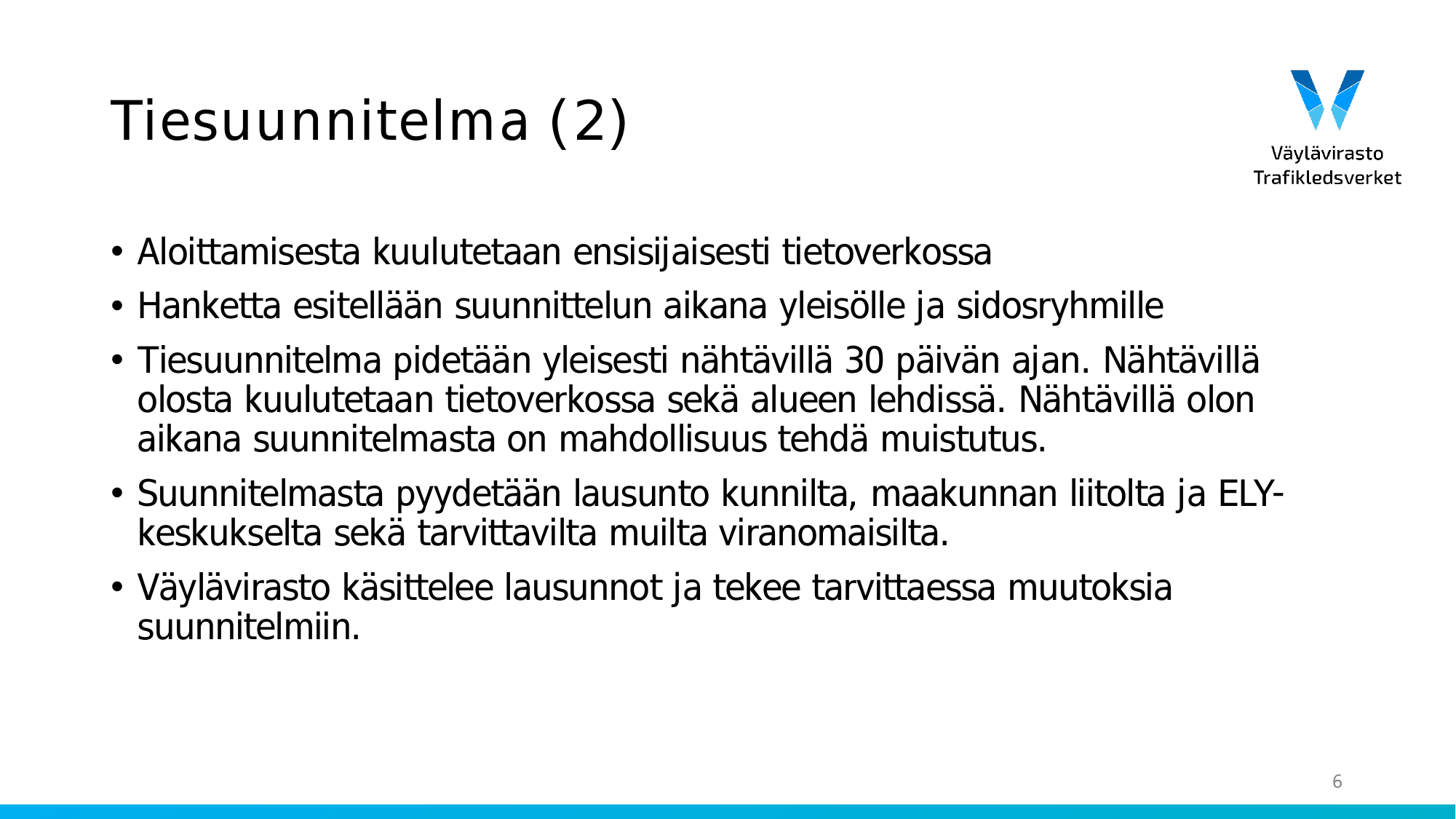

# Tiesuunnitelma (2)
Aloittamisesta kuulutetaan ensisijaisesti tietoverkossa
Hanketta esitellään suunnittelun aikana yleisölle ja sidosryhmille
Tiesuunnitelma pidetään yleisesti nähtävillä 30 päivän ajan. Nähtävillä olosta kuulutetaan tietoverkossa sekä alueen lehdissä. Nähtävillä olon aikana suunnitelmasta on mahdollisuus tehdä muistutus.
Suunnitelmasta pyydetään lausunto kunnilta, maakunnan liitolta ja ELY-keskukselta sekä tarvittavilta muilta viranomaisilta.
Väylävirasto käsittelee lausunnot ja tekee tarvittaessa muutoksia suunnitelmiin.

6